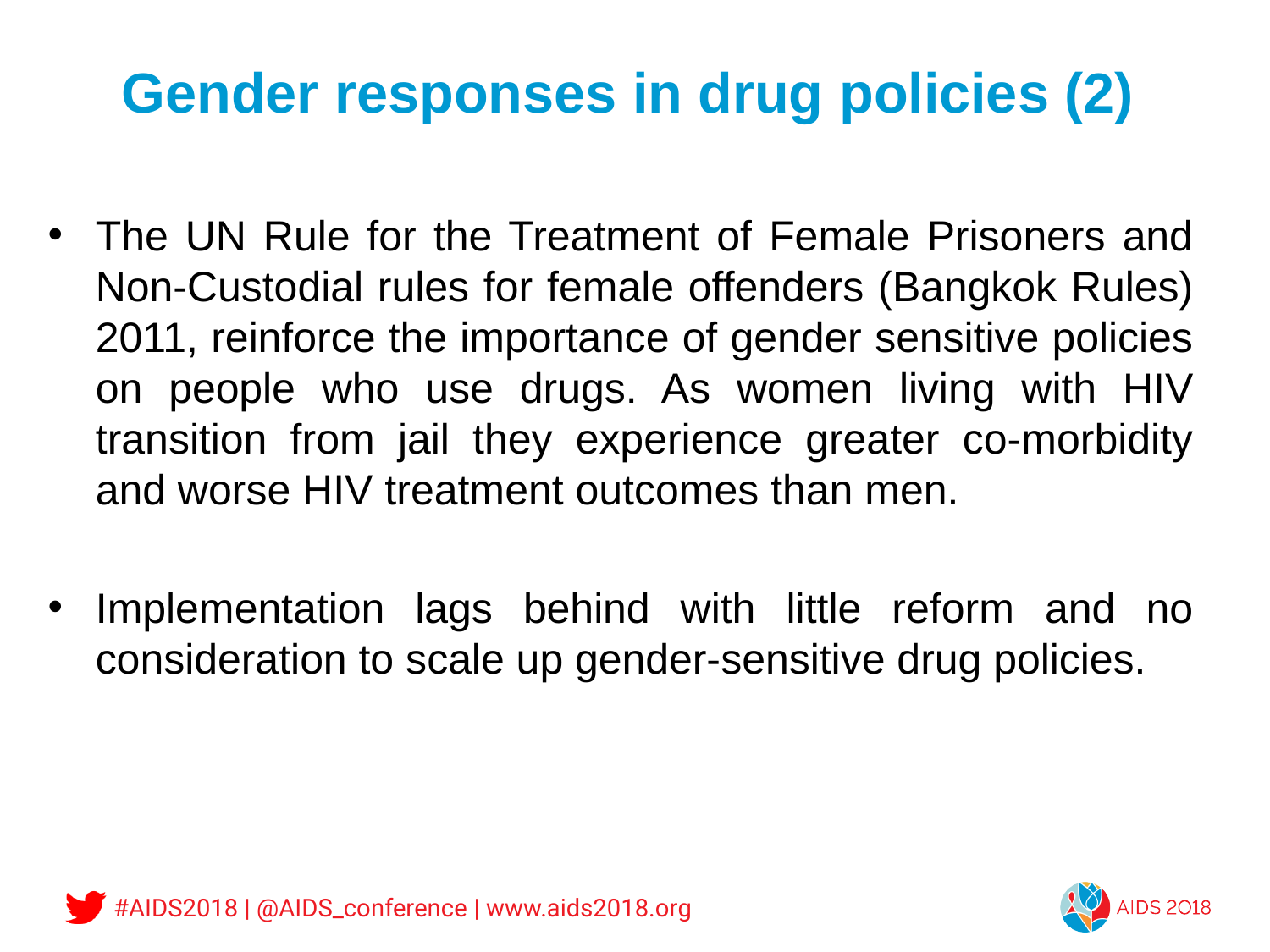

# Gender responses in drug policies (2)

The UN Rule for the Treatment of Female Prisoners and Non-Custodial rules for female offenders (Bangkok Rules) 2011, reinforce the importance of gender sensitive policies on people who use drugs. As women living with HIV transition from jail they experience greater co-morbidity and worse HIV treatment outcomes than men.

Implementation lags behind with little reform and no consideration to scale up gender-sensitive drug policies.